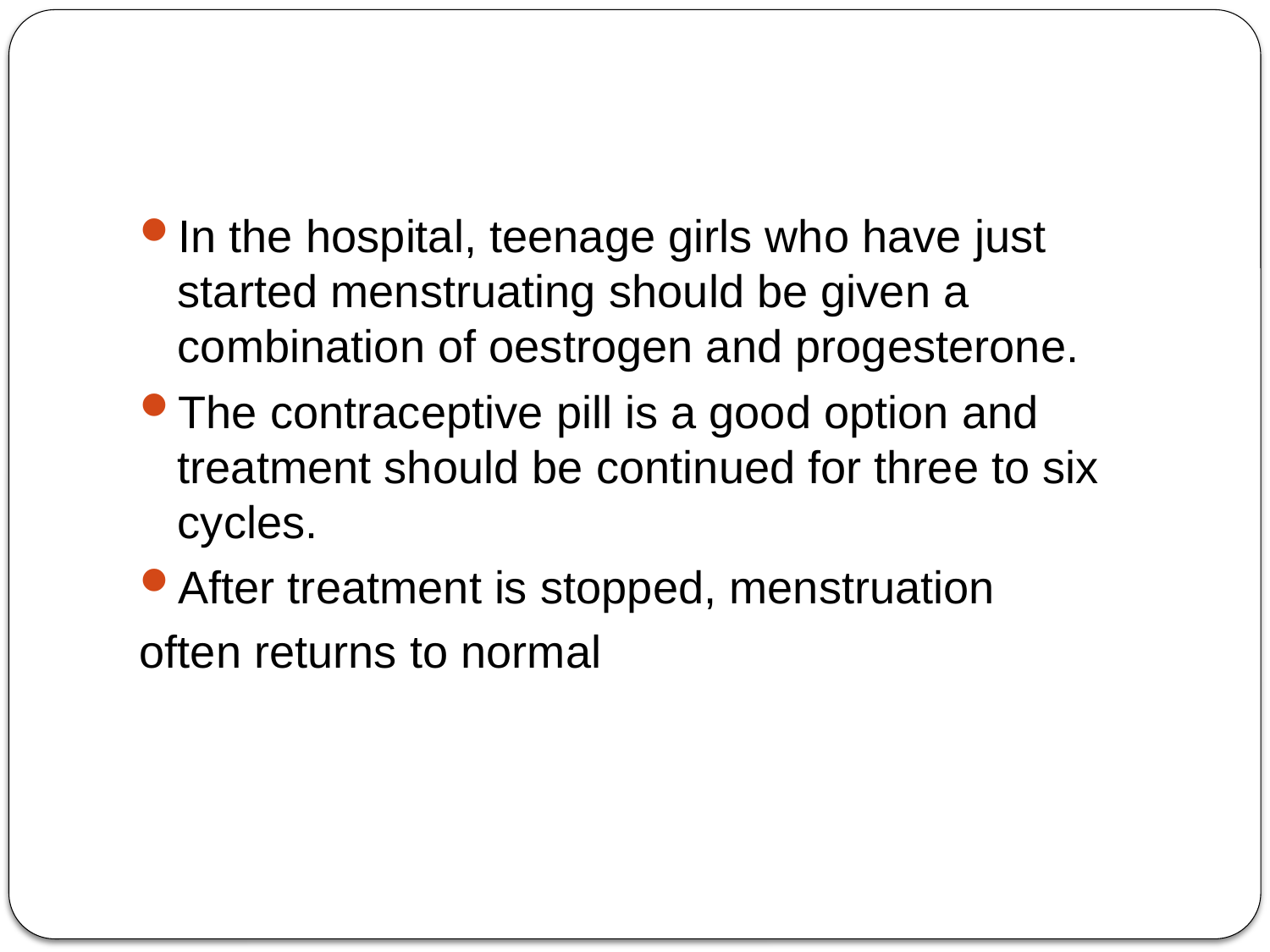

#
In the hospital, teenage girls who have just started menstruating should be given a combination of oestrogen and progesterone.
The contraceptive pill is a good option and treatment should be continued for three to six cycles.
After treatment is stopped, menstruation
often returns to normal